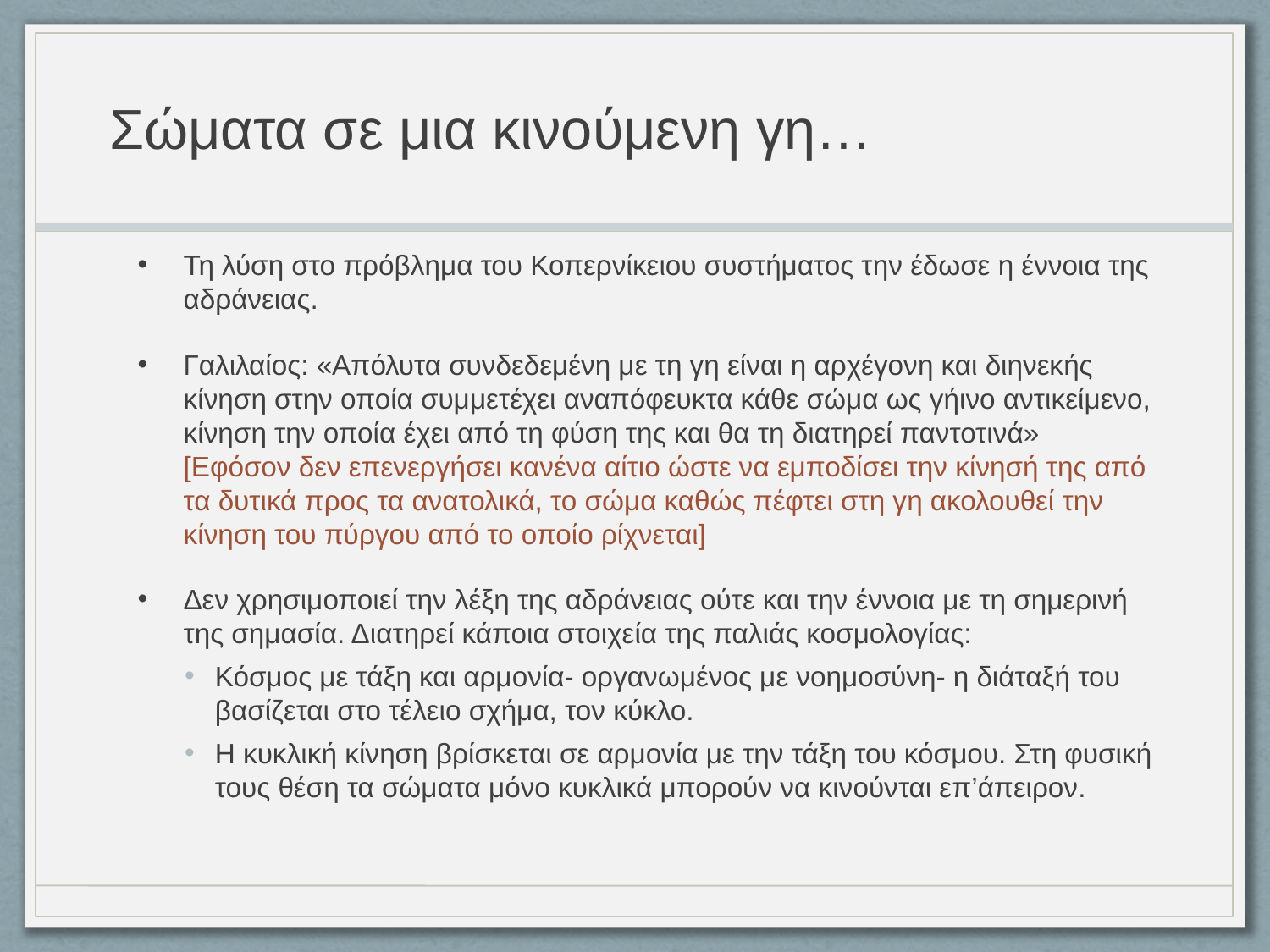

# Σώματα σε μια κινούμενη γη…
Τη λύση στο πρόβλημα του Κοπερνίκειου συστήματος την έδωσε η έννοια της αδράνειας.
Γαλιλαίος: «Απόλυτα συνδεδεμένη με τη γη είναι η αρχέγονη και διηνεκής κίνηση στην οποία συμμετέχει αναπόφευκτα κάθε σώμα ως γήινο αντικείμενο, κίνηση την οποία έχει από τη φύση της και θα τη διατηρεί παντοτινά» [Εφόσον δεν επενεργήσει κανένα αίτιο ώστε να εμποδίσει την κίνησή της από τα δυτικά προς τα ανατολικά, το σώμα καθώς πέφτει στη γη ακολουθεί την κίνηση του πύργου από το οποίο ρίχνεται]
Δεν χρησιμοποιεί την λέξη της αδράνειας ούτε και την έννοια με τη σημερινή της σημασία. Διατηρεί κάποια στοιχεία της παλιάς κοσμολογίας:
Κόσμος με τάξη και αρμονία- οργανωμένος με νοημοσύνη- η διάταξή του βασίζεται στο τέλειο σχήμα, τον κύκλο.
Η κυκλική κίνηση βρίσκεται σε αρμονία με την τάξη του κόσμου. Στη φυσική τους θέση τα σώματα μόνο κυκλικά μπορούν να κινούνται επ’άπειρον.